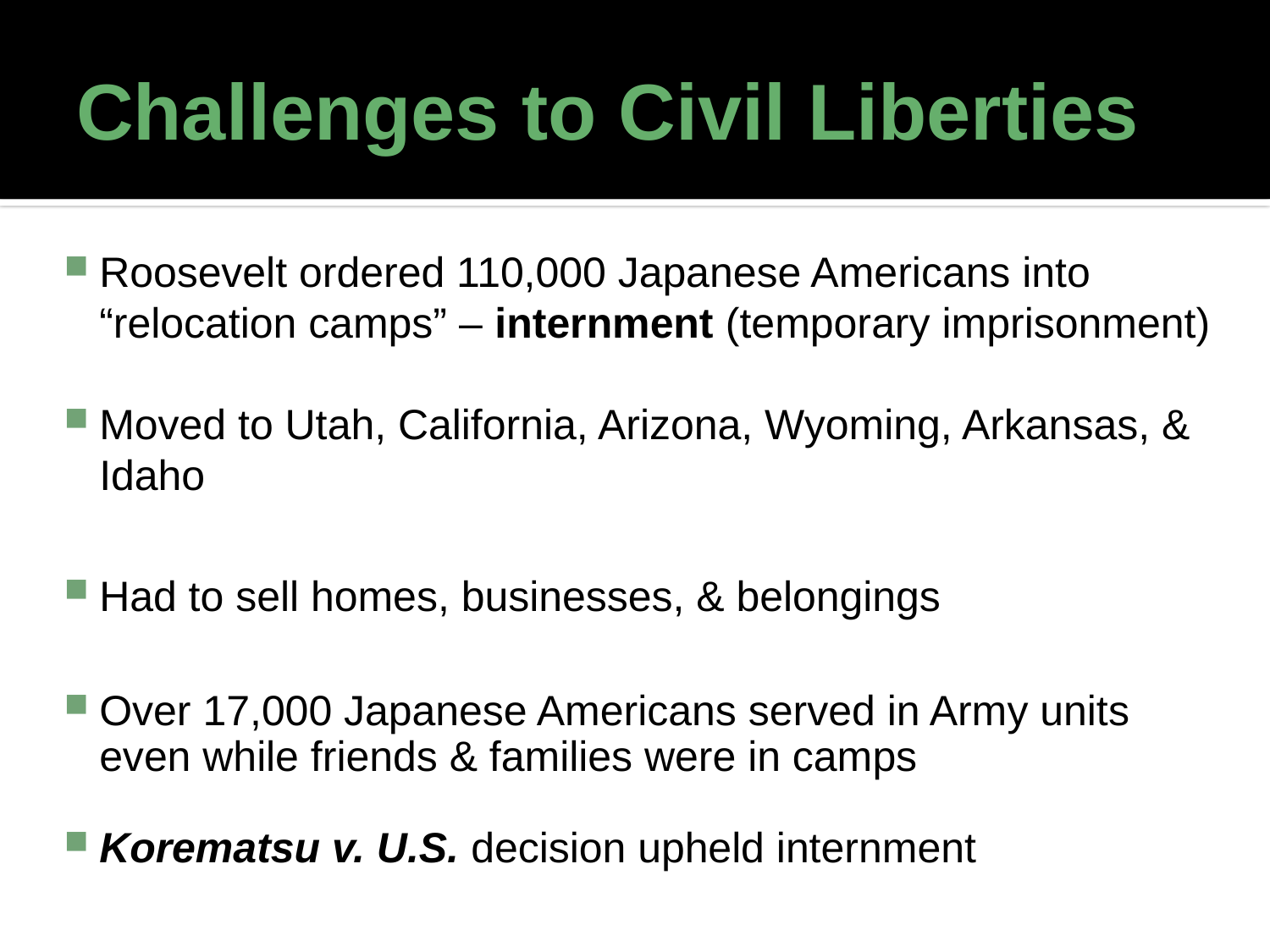

# Challenges to Civil Liberties
Roosevelt ordered 110,000 Japanese Americans into “relocation camps” – internment (temporary imprisonment)

Moved to Utah, California, Arizona, Wyoming, Arkansas, & Idaho

Had to sell homes, businesses, & belongings

Over 17,000 Japanese Americans served in Army units even while friends & families were in camps

Korematsu v. U.S. decision upheld internment